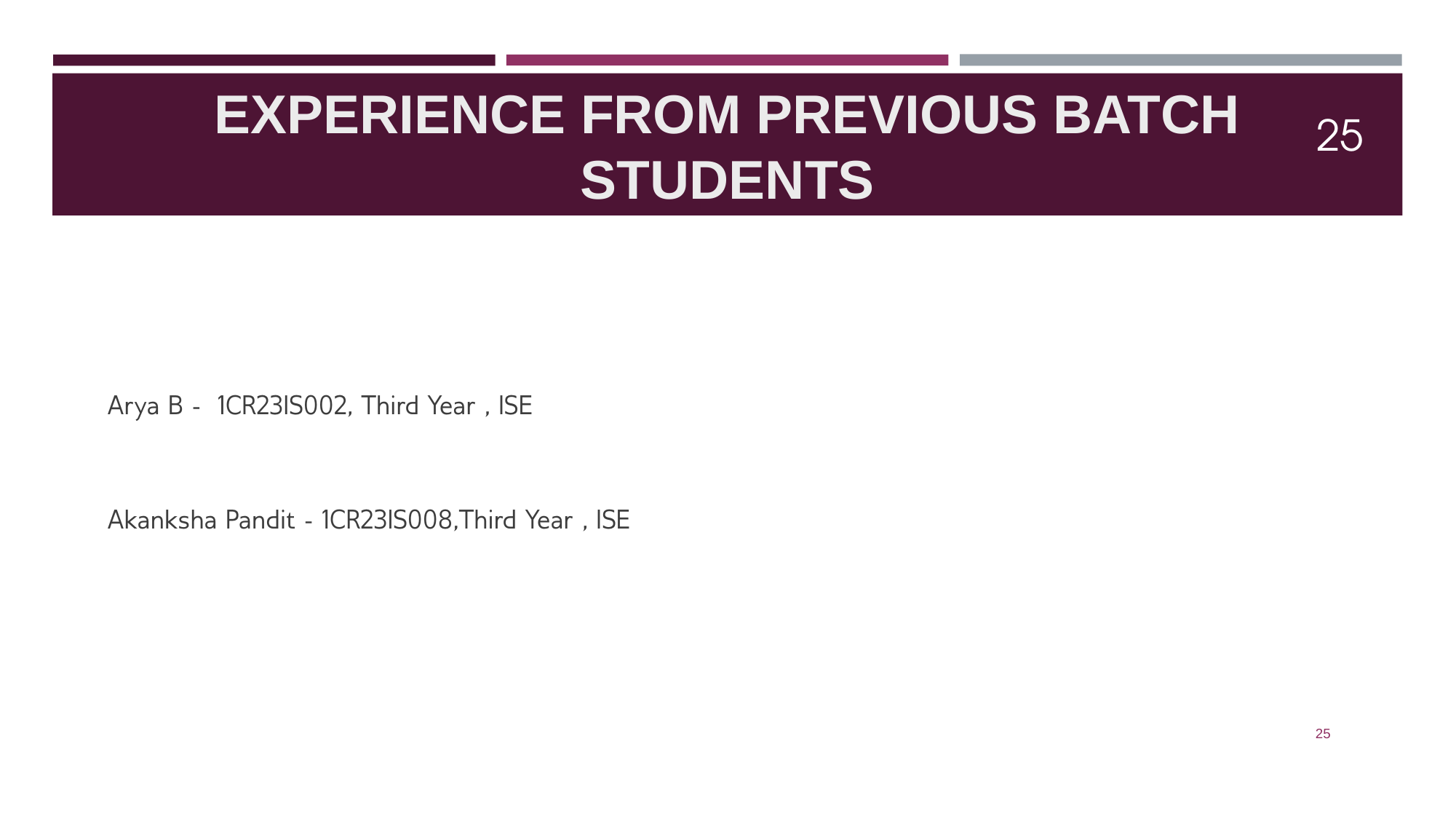

25
# EXPERIENCE FROM PREVIOUS BATCH STUDENTS
Arya B -  1CR23IS002, Third Year , ISE

Akanksha Pandit - 1CR23IS008,Third Year , ISE

25